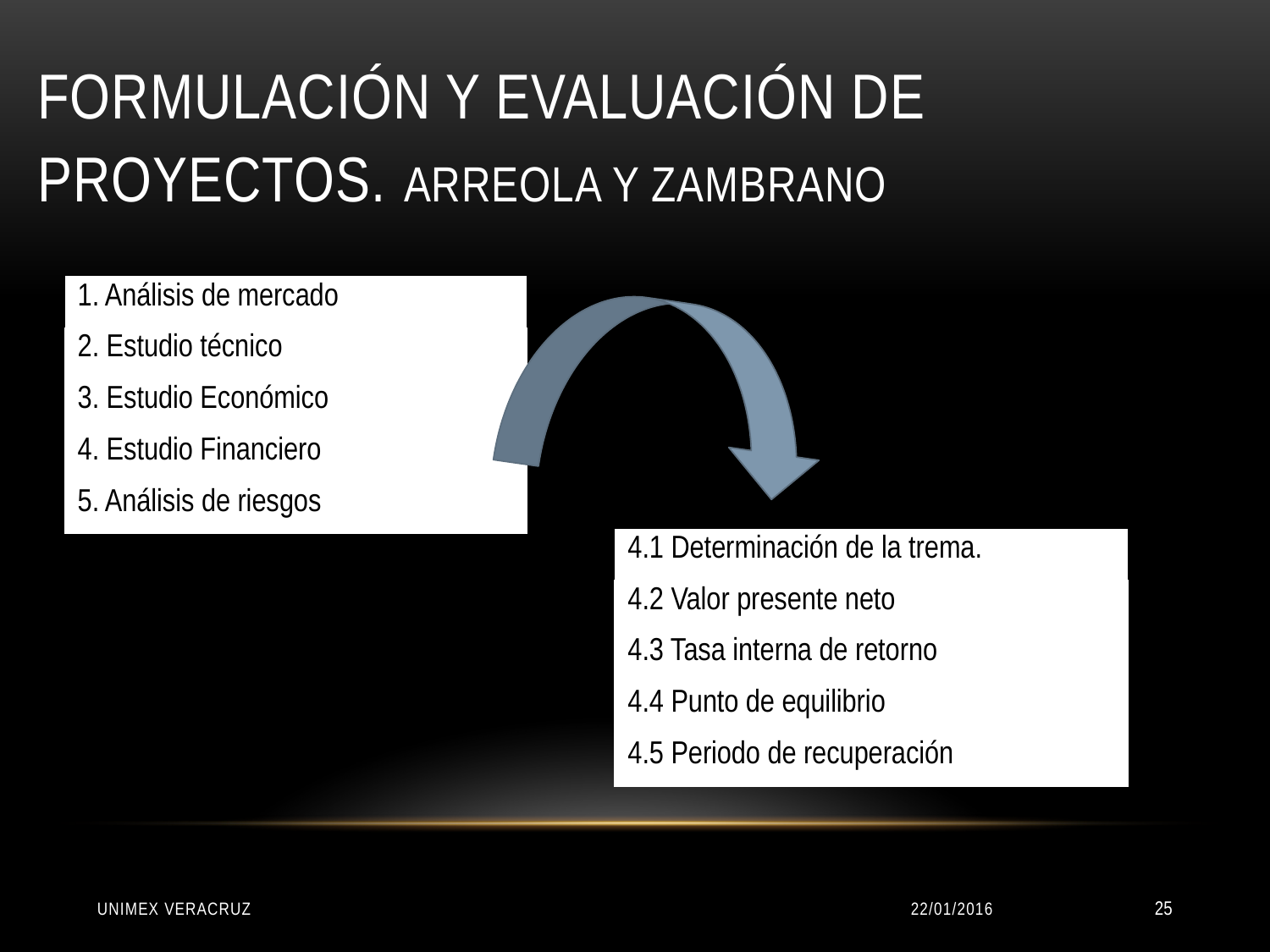

# Formulación y evaluación de proyectos. Arreola y Zambrano
| 1. Análisis de mercado |
| --- |
| 2. Estudio técnico |
| 3. Estudio Económico |
| 4. Estudio Financiero |
| 5. Análisis de riesgos |

| 4.1 Determinación de la trema. |
| --- |
| 4.2 Valor presente neto |
| 4.3 Tasa interna de retorno |
| 4.4 Punto de equilibrio |
| 4.5 Periodo de recuperación |
UNIMEX VERACRUZ
22/01/2016
25